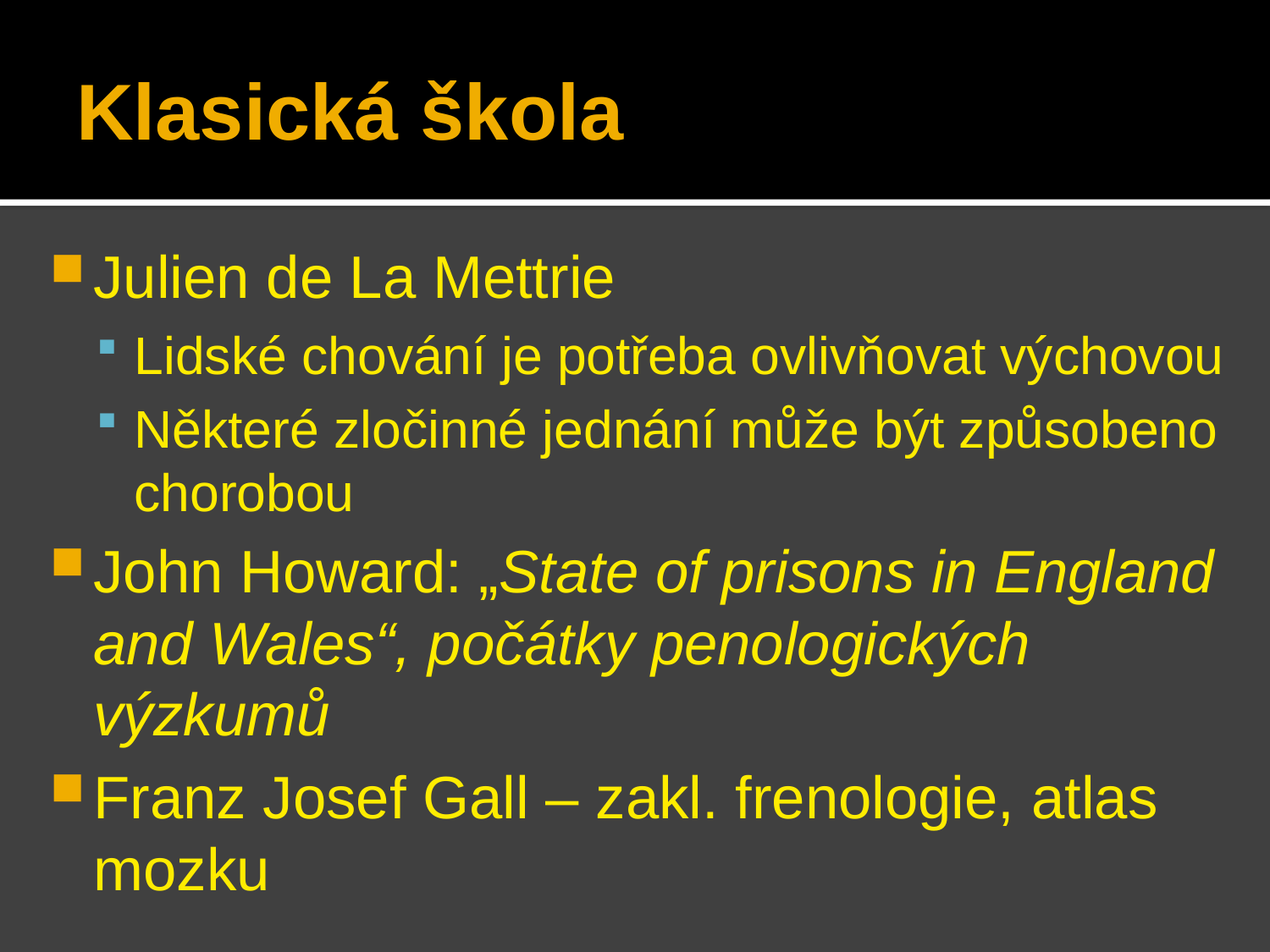

# Klasická škola
Julien de La Mettrie
Lidské chování je potřeba ovlivňovat výchovou
Některé zločinné jednání může být způsobeno chorobou
John Howard: „State of prisons in England and Wales“, počátky penologických výzkumů
Franz Josef Gall – zakl. frenologie, atlas mozku